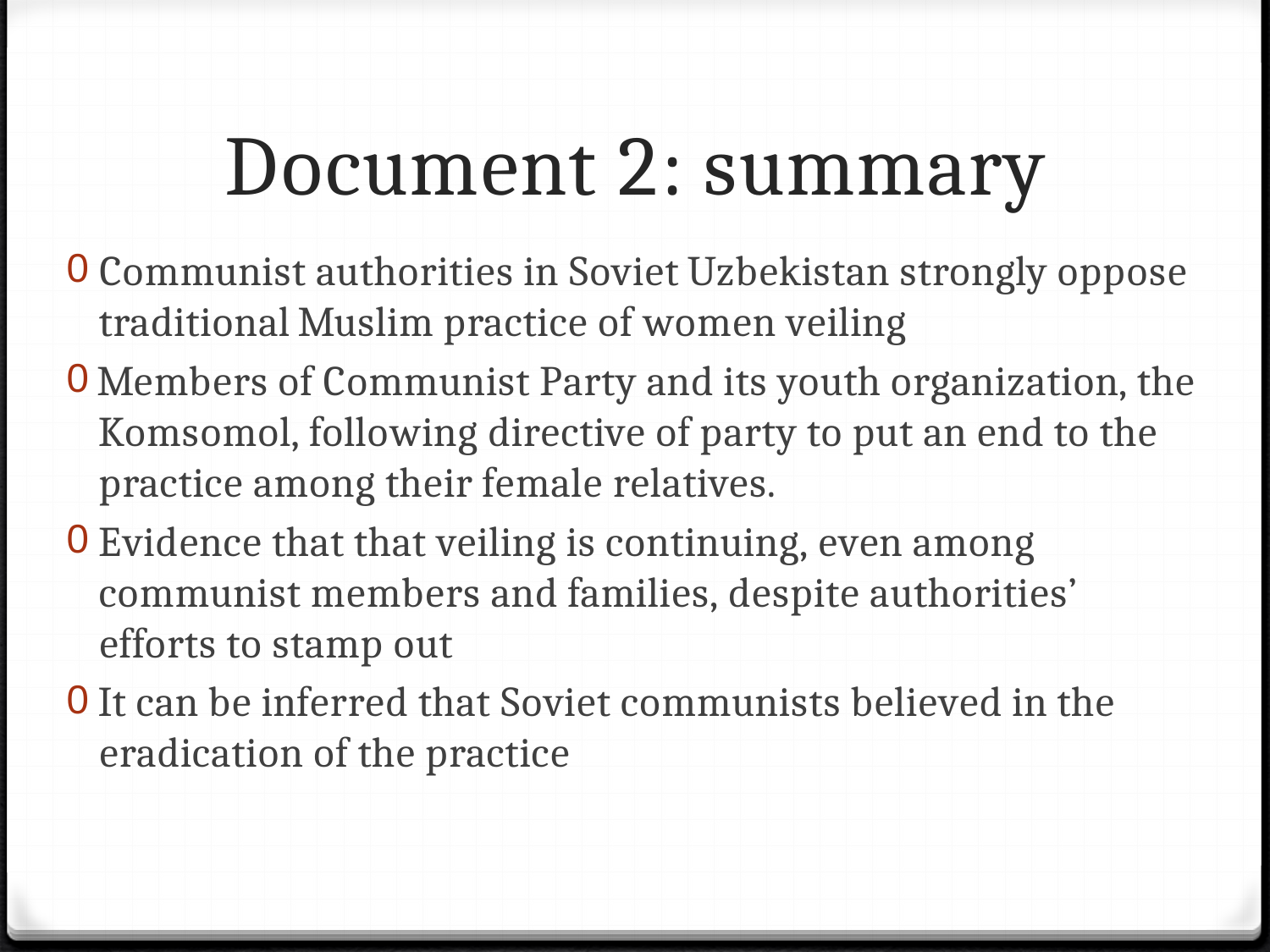

# Document 2: summary
Communist authorities in Soviet Uzbekistan strongly oppose traditional Muslim practice of women veiling
Members of Communist Party and its youth organization, the Komsomol, following directive of party to put an end to the practice among their female relatives.
Evidence that that veiling is continuing, even among communist members and families, despite authorities’ efforts to stamp out
It can be inferred that Soviet communists believed in the eradication of the practice